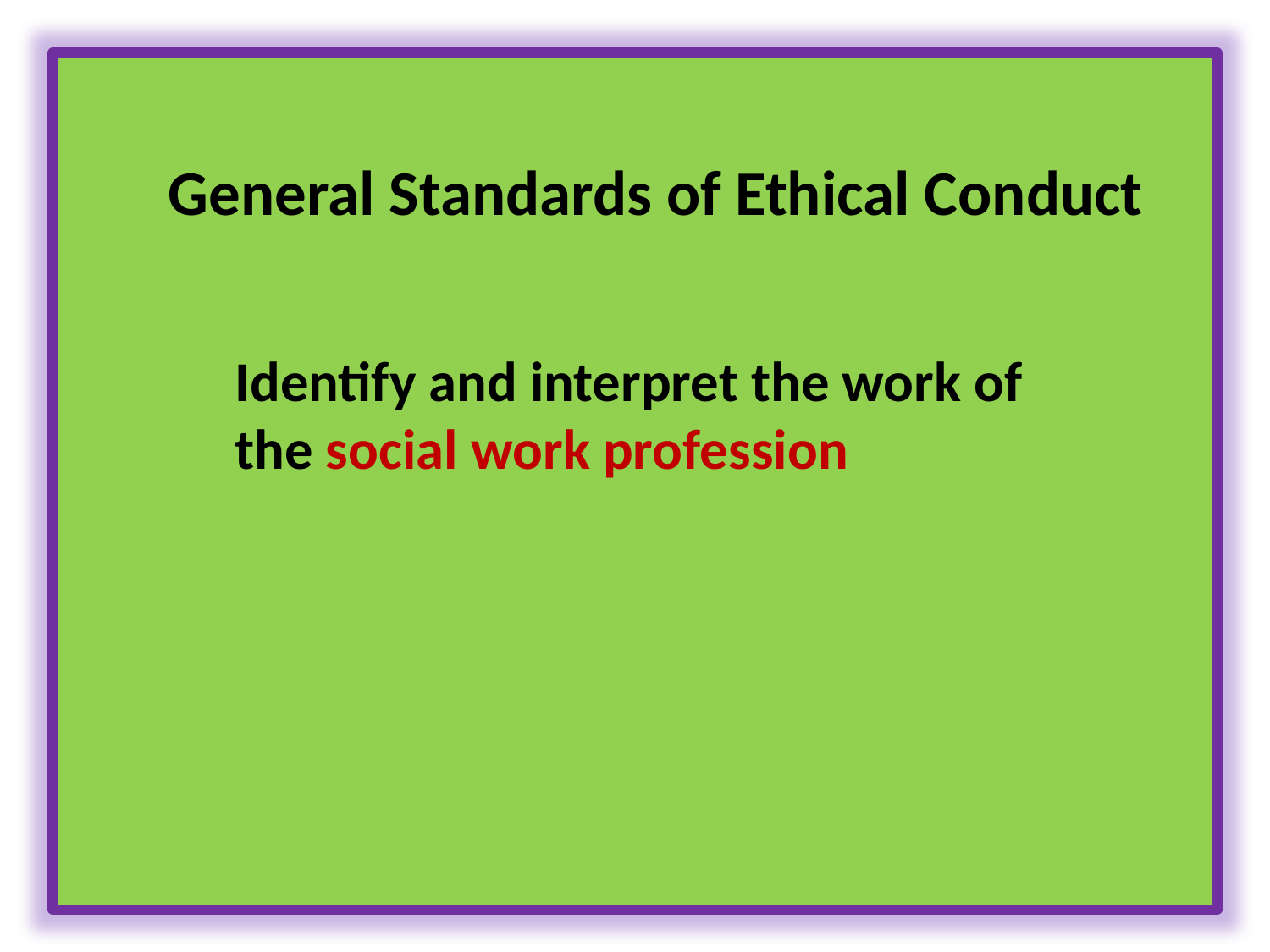

# General Standards of Ethical Conduct
Identify and interpret the work of the social work profession